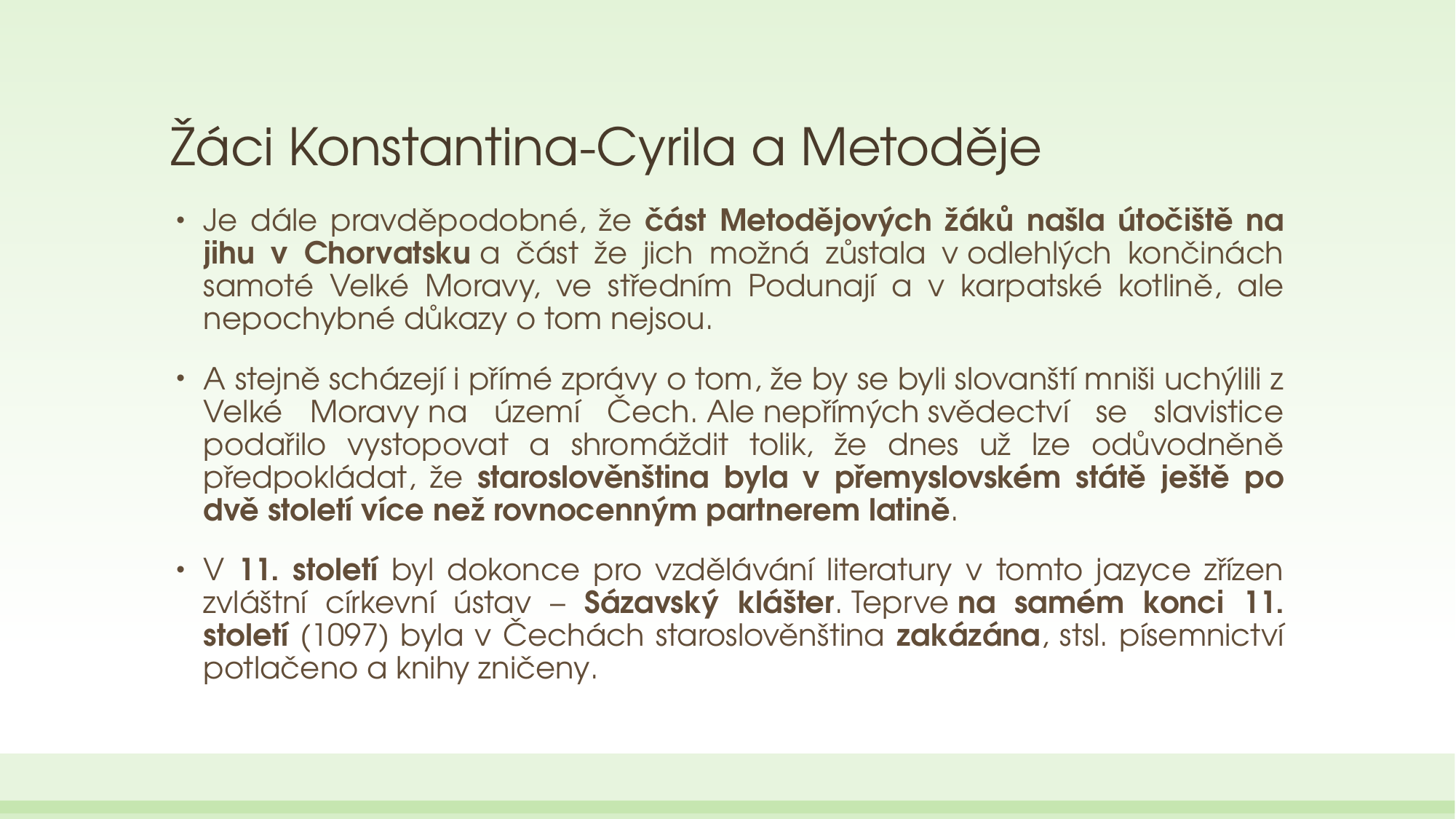

# Žáci Konstantina-Cyrila a Metoděje
Je dále pravděpodobné, že část Metodějových žáků našla útočiště na jihu v Chorvatsku a část že jich možná zůstala v odlehlých končinách samoté Velké Moravy, ve středním Podunají a v karpatské kotlině, ale nepochybné důkazy o tom nejsou.
A stejně scházejí i přímé zprávy o tom, že by se byli slovanští mniši uchýlili z Velké Moravy na území Čech. Ale nepřímých svědectví se slavistice podařilo vystopovat a shromáždit tolik, že dnes už lze odůvodněně předpokládat, že staroslověnština byla v přemyslovském státě ještě po dvě století více než rovnocenným partnerem latině.
V 11. století byl dokonce pro vzdělávání literatury v tomto jazyce zřízen zvláštní církevní ústav – Sázavský klášter. Teprve na samém konci 11. století (1097) byla v Čechách staroslověnština zakázána, stsl. písemnictví potlačeno a knihy zničeny.